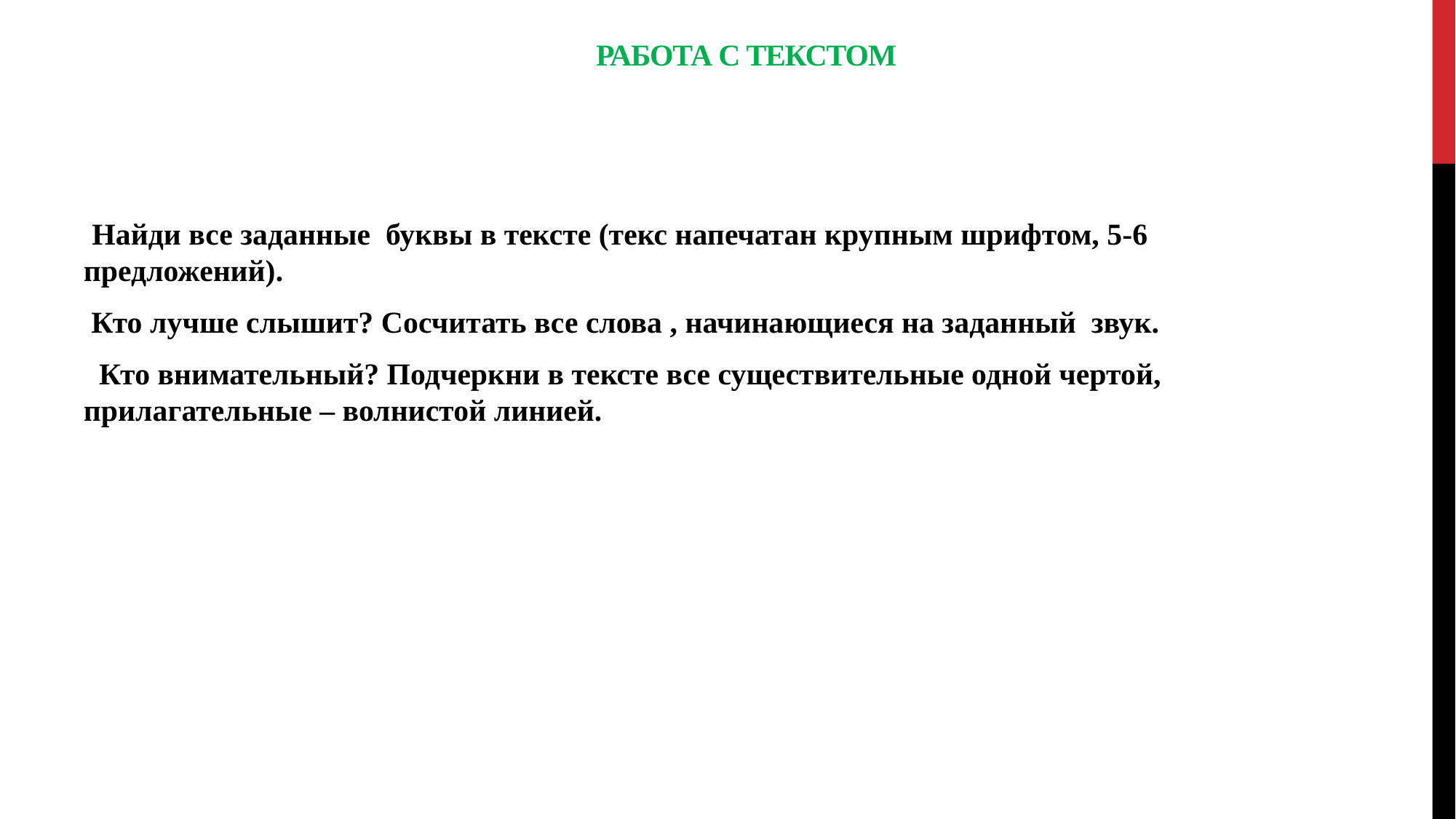

# Работа с текстом
 Найди все заданные  буквы в тексте (текс напечатан крупным шрифтом, 5-6 предложений).
 Кто лучше слышит? Сосчитать все слова , начинающиеся на заданный  звук.
  Кто внимательный? Подчеркни в тексте все существительные одной чертой, прилагательные – волнистой линией.